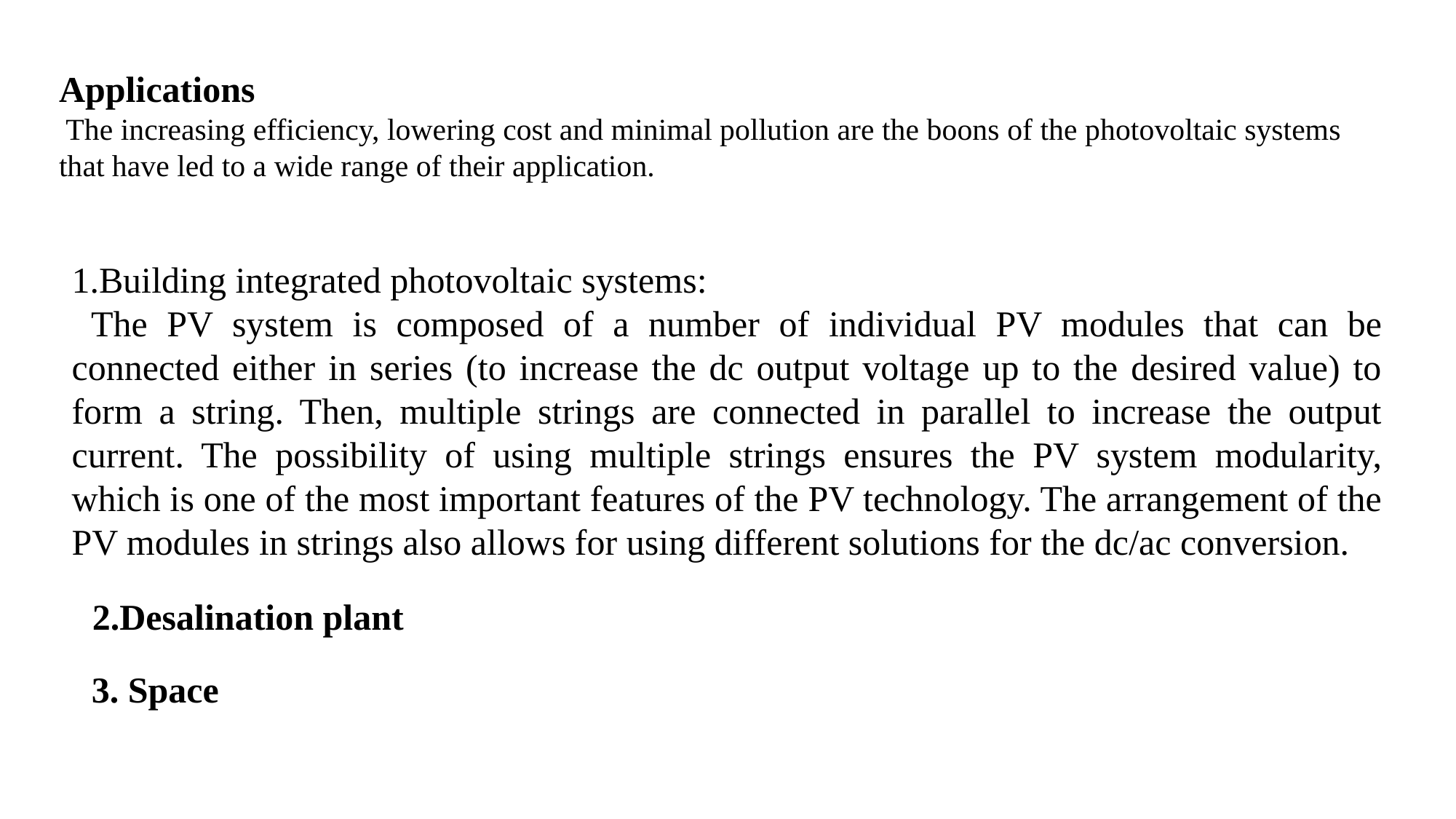

Applications
 The increasing efficiency, lowering cost and minimal pollution are the boons of the photovoltaic systems that have led to a wide range of their application.
1.Building integrated photovoltaic systems:
 The PV system is composed of a number of individual PV modules that can be connected either in series (to increase the dc output voltage up to the desired value) to form a string. Then, multiple strings are connected in parallel to increase the output current. The possibility of using multiple strings ensures the PV system modularity, which is one of the most important features of the PV technology. The arrangement of the PV modules in strings also allows for using different solutions for the dc/ac conversion.
2.Desalination plant
3. Space